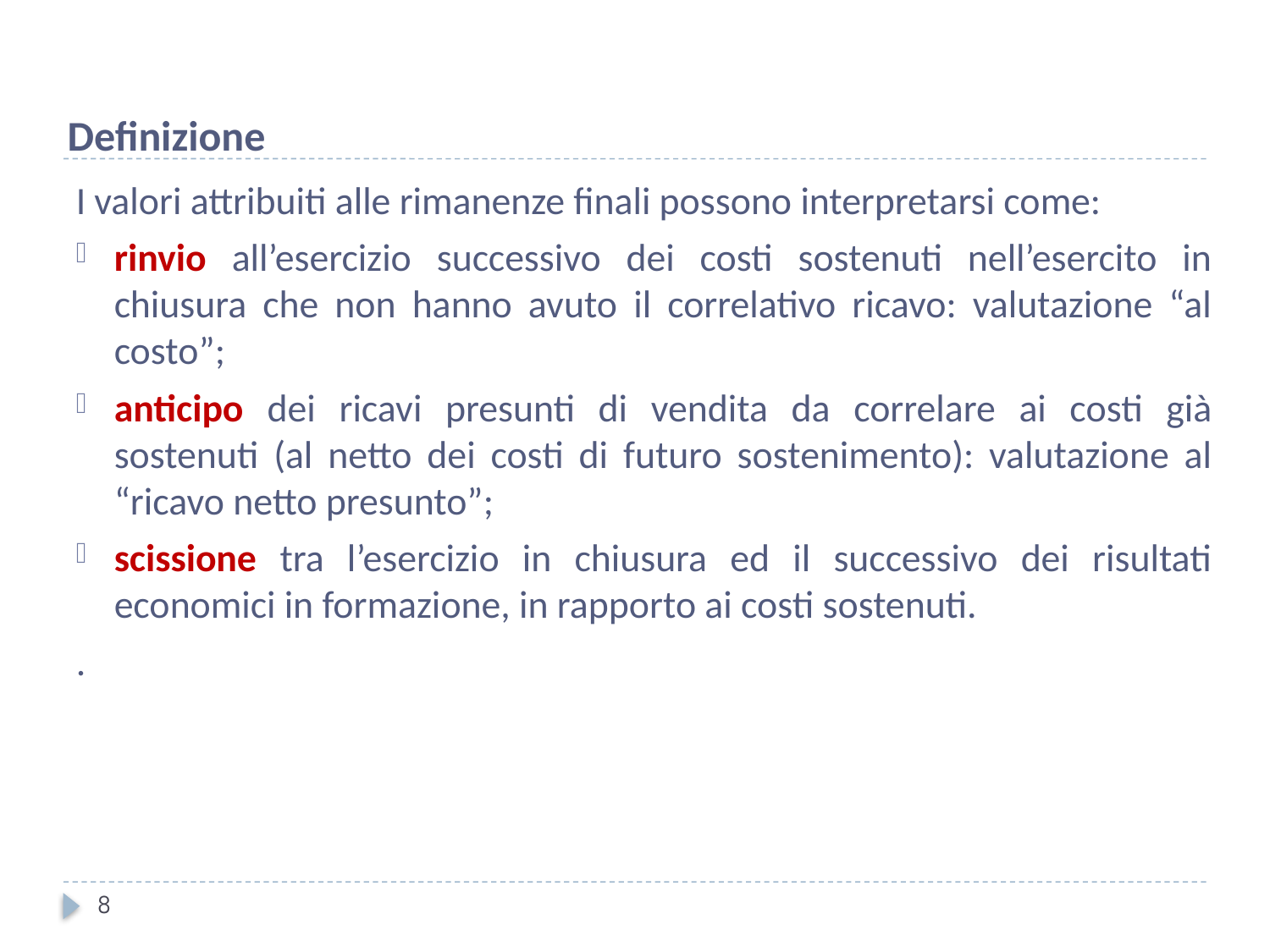

Definizione
I valori attribuiti alle rimanenze finali possono interpretarsi come:
rinvio all’esercizio successivo dei costi sostenuti nell’esercito in chiusura che non hanno avuto il correlativo ricavo: valutazione “al costo”;
anticipo dei ricavi presunti di vendita da correlare ai costi già sostenuti (al netto dei costi di futuro sostenimento): valutazione al “ricavo netto presunto”;
scissione tra l’esercizio in chiusura ed il successivo dei risultati economici in formazione, in rapporto ai costi sostenuti.
.

8